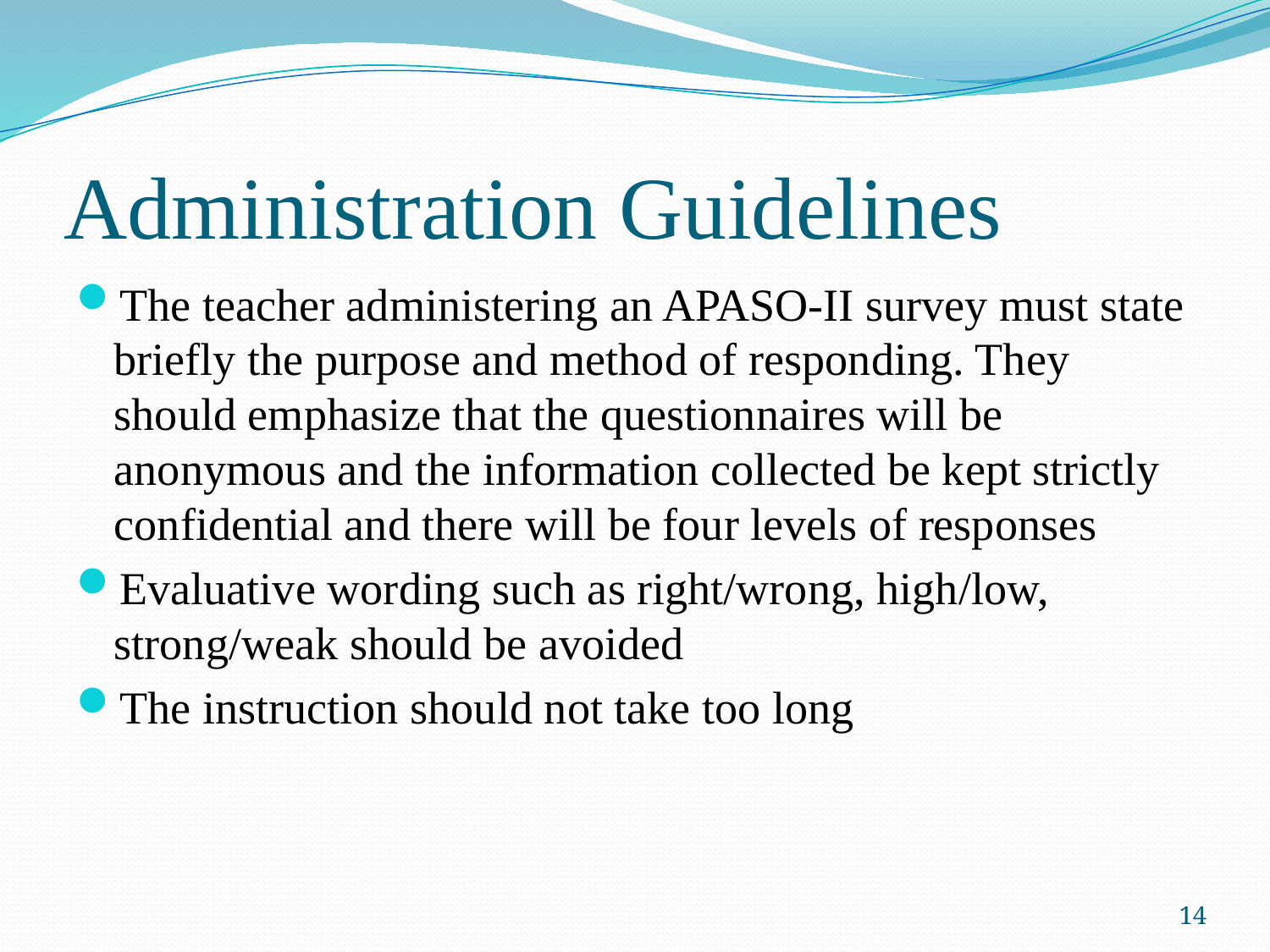

# Administration Guidelines
The teacher administering an APASO-II survey must state briefly the purpose and method of responding. They should emphasize that the questionnaires will be anonymous and the information collected be kept strictly confidential and there will be four levels of responses
Evaluative wording such as right/wrong, high/low, strong/weak should be avoided
The instruction should not take too long

14